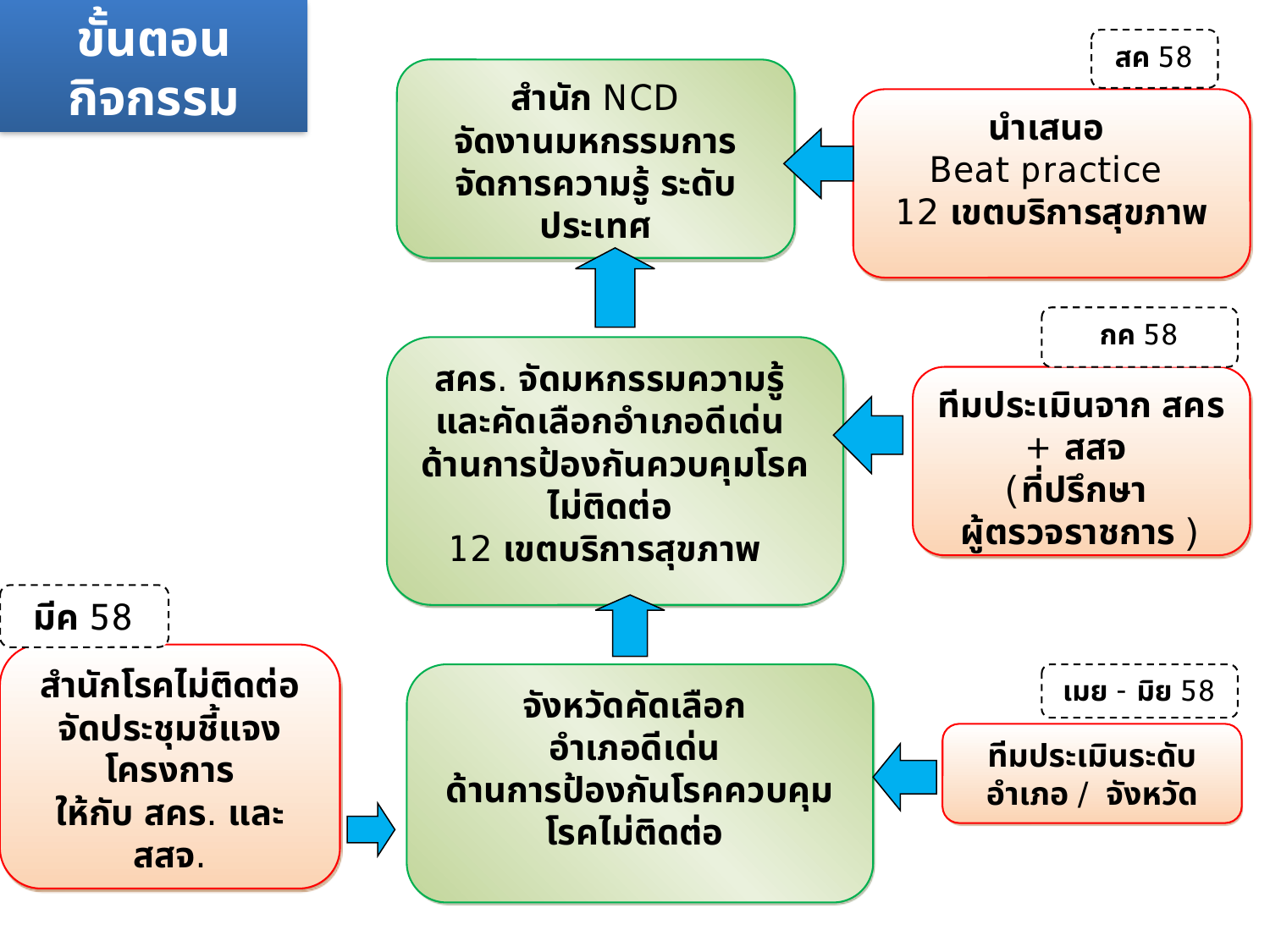

ขั้นตอนกิจกรรม

สค 58
สำนัก NCD
จัดงานมหกรรมการจัดการความรู้ ระดับประเทศ
นำเสนอ
Beat practice
12 เขตบริการสุขภาพ

กค 58
สคร. จัดมหกรรมความรู้
และคัดเลือกอำเภอดีเด่น
ด้านการป้องกันควบคุมโรคไม่ติดต่อ
12 เขตบริการสุขภาพ
ทีมประเมินจาก สคร + สสจ
(ที่ปรึกษา
ผู้ตรวจราชการ )

มีค 58

สำนักโรคไม่ติดต่อ
จัดประชุมชี้แจงโครงการ
ให้กับ สคร. และ สสจ.
จังหวัดคัดเลือก
อำเภอดีเด่น
ด้านการป้องกันโรคควบคุมโรคไม่ติดต่อ

เมย - มิย 58
ทีมประเมินระดับอำเภอ / จังหวัด